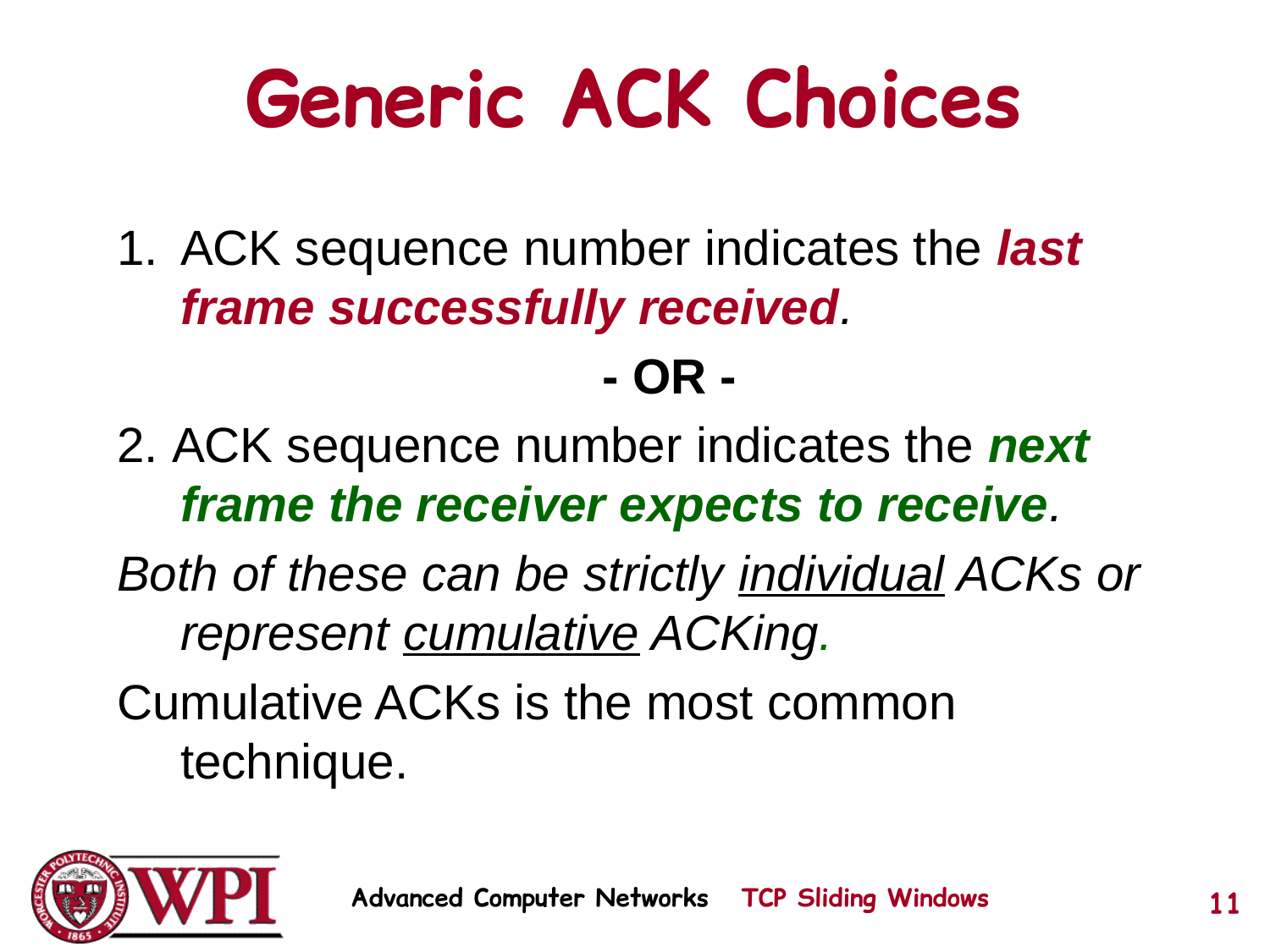

Generic ACK Choices
ACK sequence number indicates the last frame successfully received.
				   - OR -
2. ACK sequence number indicates the next frame the receiver expects to receive.
Both of these can be strictly individual ACKs or represent cumulative ACKing.
Cumulative ACKs is the most common technique.
Advanced Computer Networks   TCP Sliding Windows
11